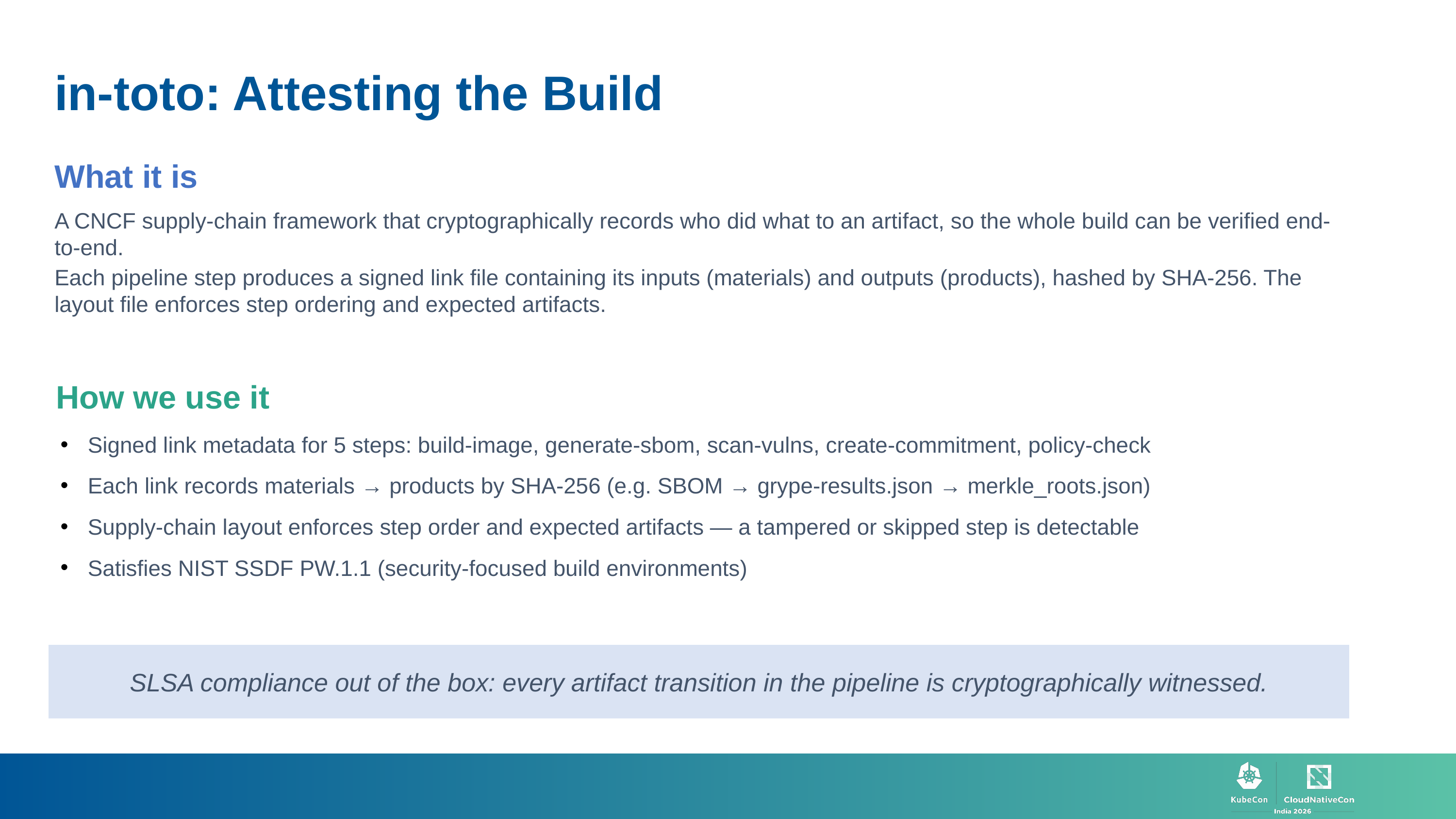

in-toto: Attesting the Build
What it is
A CNCF supply-chain framework that cryptographically records who did what to an artifact, so the whole build can be verified end-to-end.
Each pipeline step produces a signed link file containing its inputs (materials) and outputs (products), hashed by SHA-256. The layout file enforces step ordering and expected artifacts.
How we use it
Signed link metadata for 5 steps: build-image, generate-sbom, scan-vulns, create-commitment, policy-check
Each link records materials → products by SHA-256 (e.g. SBOM → grype-results.json → merkle_roots.json)
Supply-chain layout enforces step order and expected artifacts — a tampered or skipped step is detectable
Satisfies NIST SSDF PW.1.1 (security-focused build environments)

SLSA compliance out of the box: every artifact transition in the pipeline is cryptographically witnessed.
20